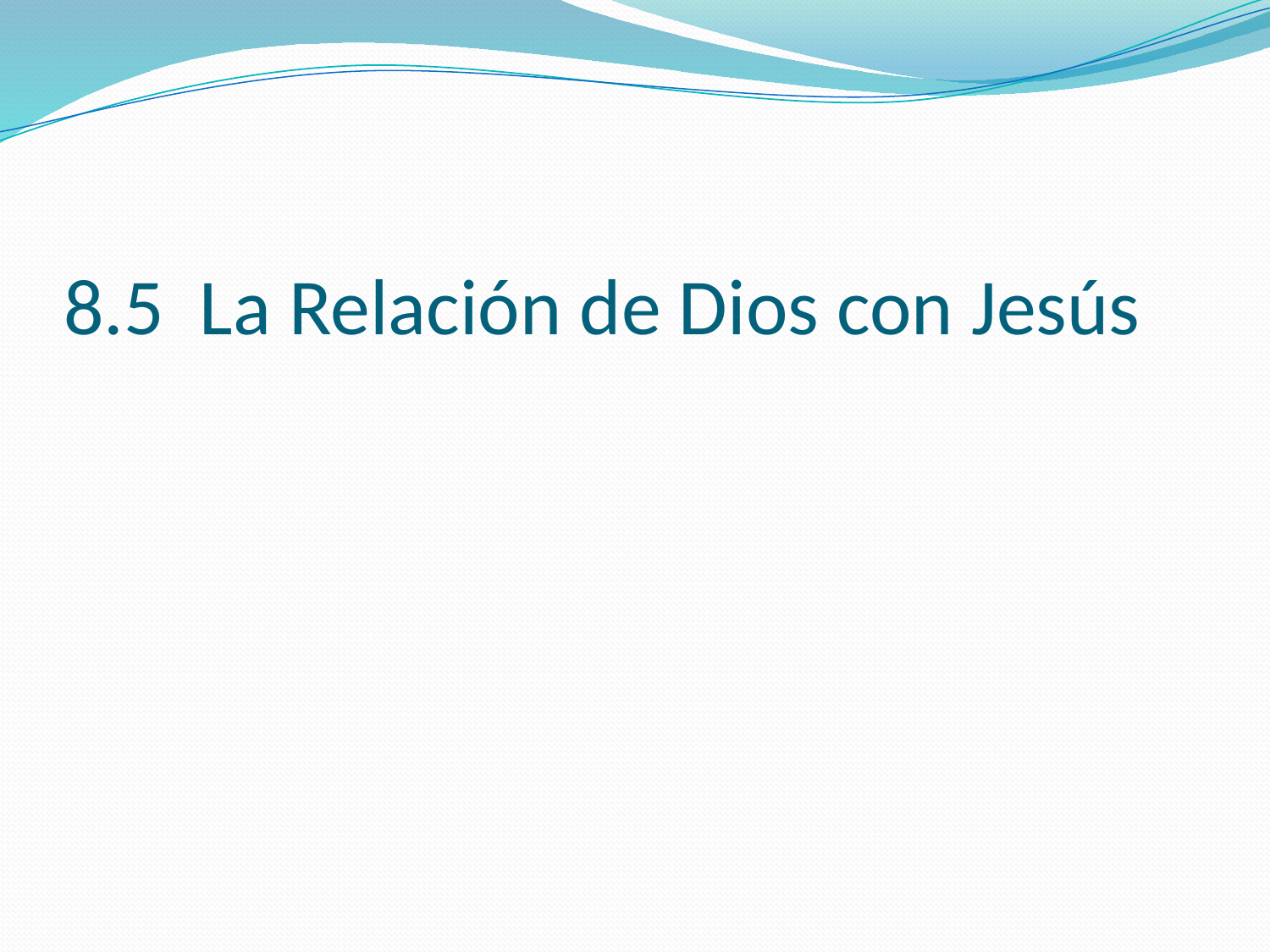

# 8.5  La Relación de Dios con Jesús